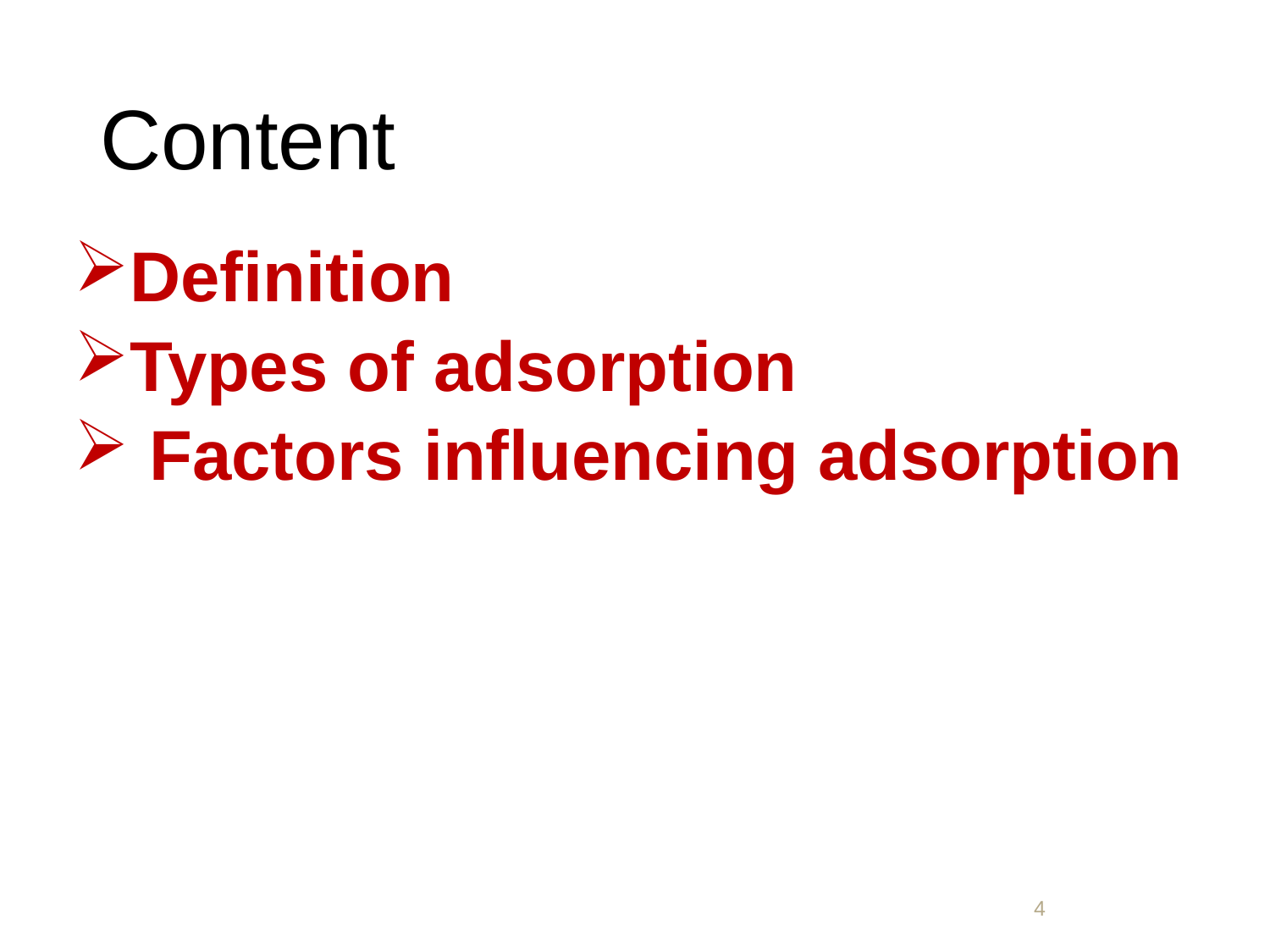

# Content
Definition
Types of adsorption
 Factors influencing adsorption

4